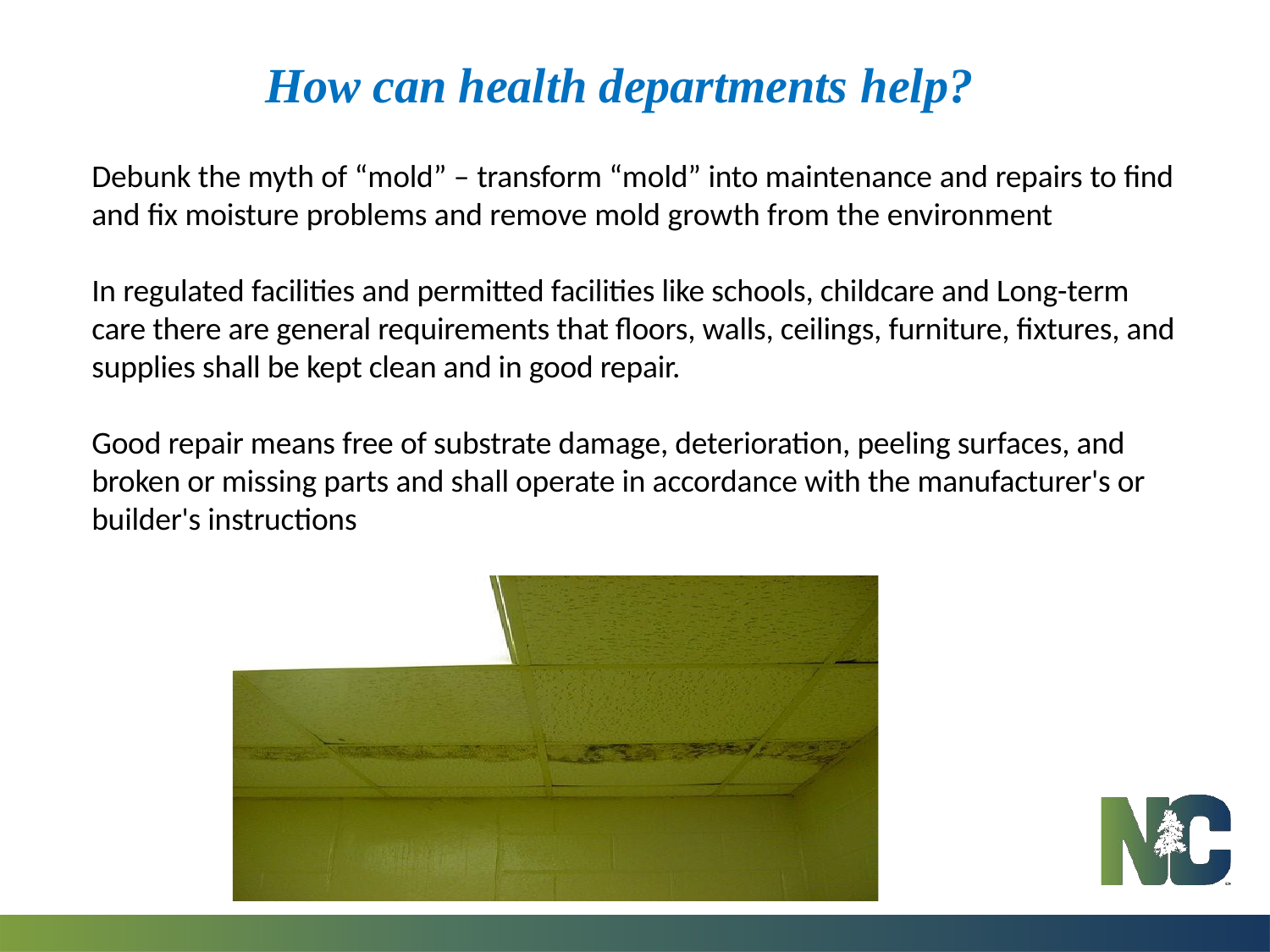

# How can health departments help?
Debunk the myth of “mold” – transform “mold” into maintenance and repairs to find and fix moisture problems and remove mold growth from the environment

In regulated facilities and permitted facilities like schools, childcare and Long-term care there are general requirements that floors, walls, ceilings, furniture, fixtures, and supplies shall be kept clean and in good repair.

Good repair means free of substrate damage, deterioration, peeling surfaces, and broken or missing parts and shall operate in accordance with the manufacturer's or builder's instructions